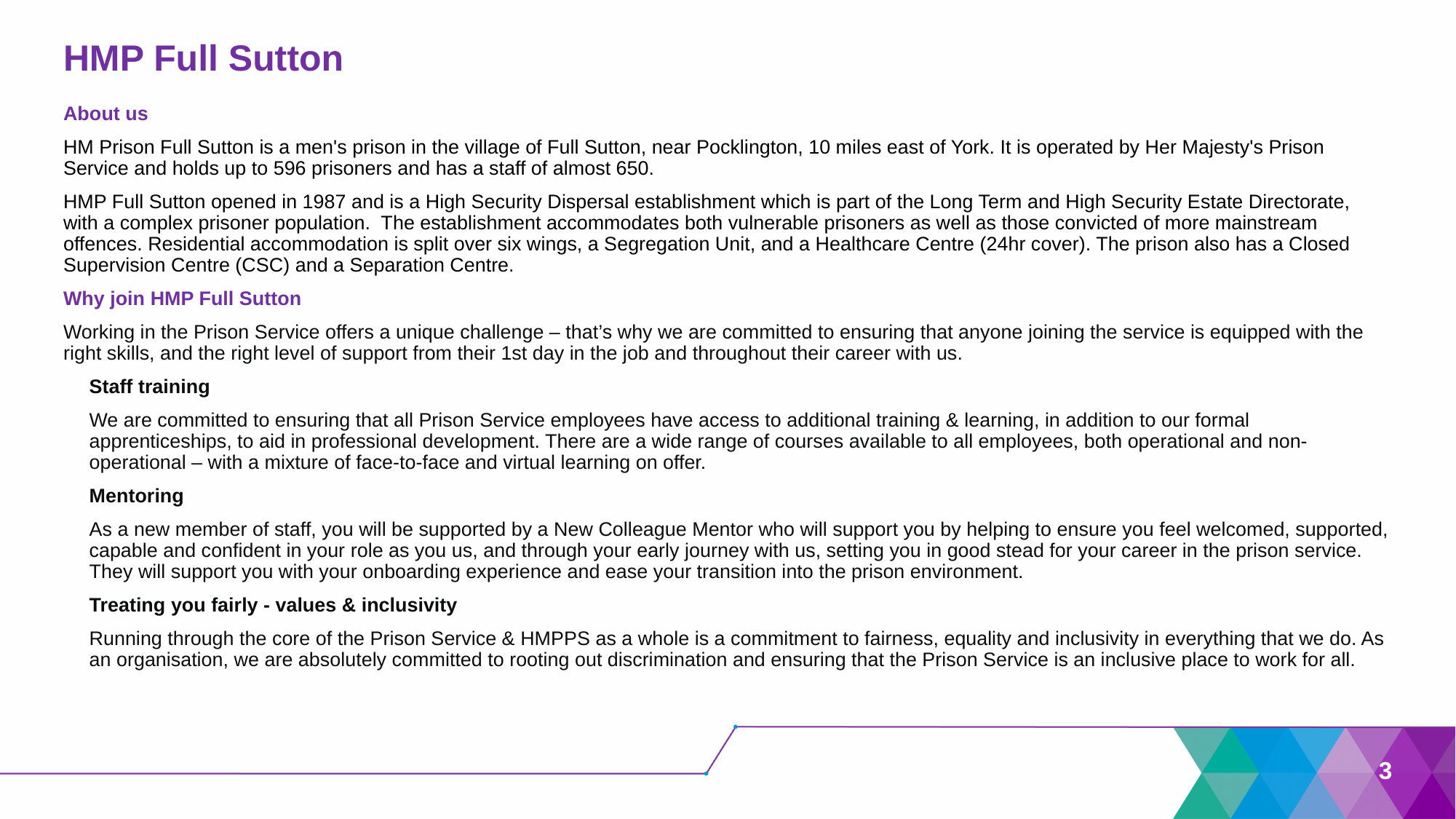

# HMP Full Sutton
About us
HM Prison Full Sutton is a men's prison in the village of Full Sutton, near Pocklington, 10 miles east of York. It is operated by Her Majesty's Prison Service and holds up to 596 prisoners and has a staff of almost 650.
HMP Full Sutton opened in 1987 and is a High Security Dispersal establishment which is part of the Long Term and High Security Estate Directorate, with a complex prisoner population.  The establishment accommodates both vulnerable prisoners as well as those convicted of more mainstream offences. Residential accommodation is split over six wings, a Segregation Unit, and a Healthcare Centre (24hr cover). The prison also has a Closed Supervision Centre (CSC) and a Separation Centre.
Why join HMP Full Sutton
Working in the Prison Service offers a unique challenge – that’s why we are committed to ensuring that anyone joining the service is equipped with the right skills, and the right level of support from their 1st day in the job and throughout their career with us.
	Staff training
	We are committed to ensuring that all Prison Service employees have access to additional training & learning, in addition to our formal apprenticeships, to aid in professional development. There are a wide range of courses available to all employees, both operational and non-operational – with a mixture of face-to-face and virtual learning on offer.
	Mentoring
	As a new member of staff, you will be supported by a New Colleague Mentor who will support you by helping to ensure you feel welcomed, supported, capable and confident in your role as you us, and through your early journey with us, setting you in good stead for your career in the prison service. They will support you with your onboarding experience and ease your transition into the prison environment.
	Treating you fairly - values & inclusivity
	Running through the core of the Prison Service & HMPPS as a whole is a commitment to fairness, equality and inclusivity in everything that we do. As an organisation, we are absolutely committed to rooting out discrimination and ensuring that the Prison Service is an inclusive place to work for all.